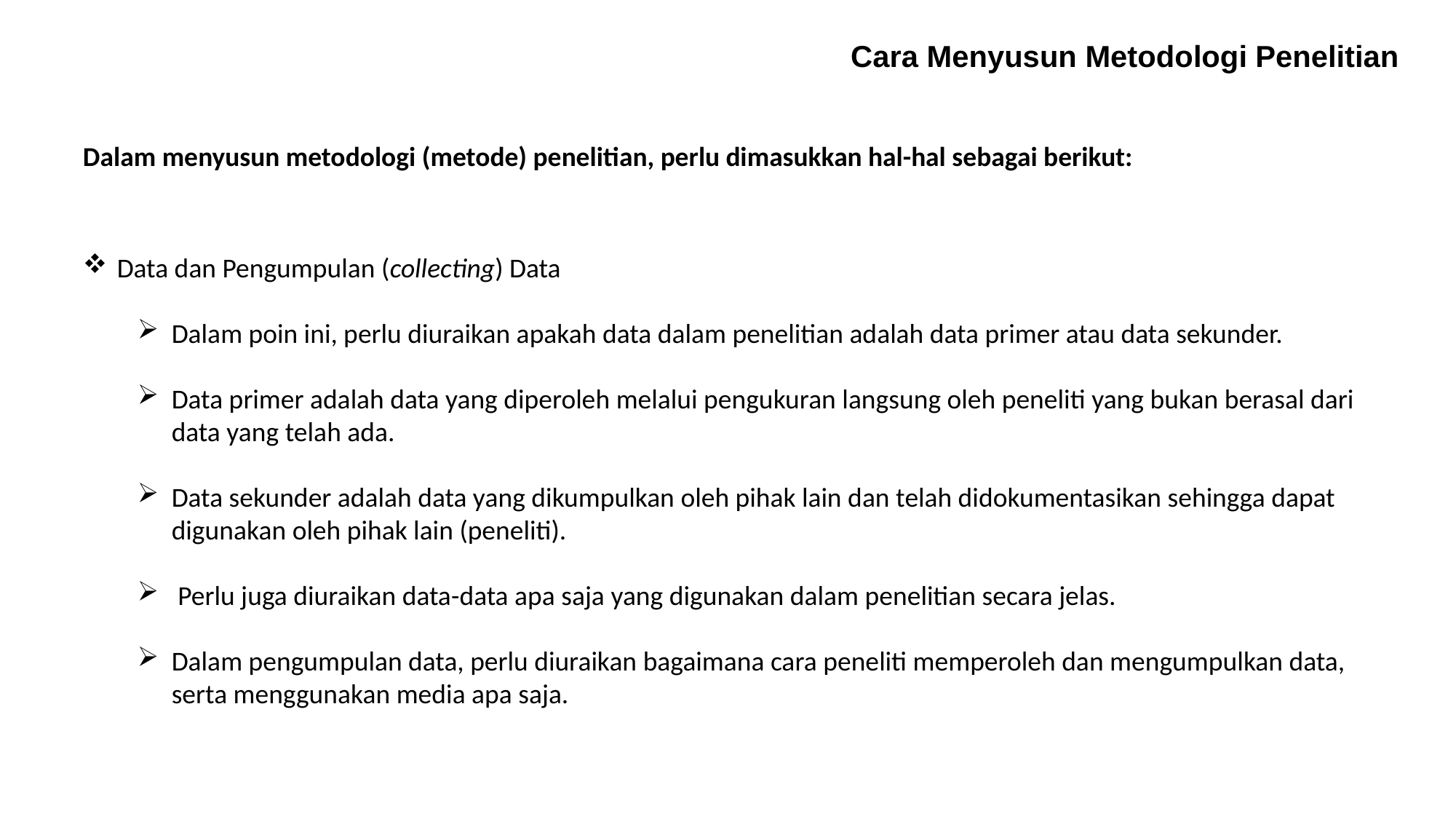

Cara Menyusun Metodologi Penelitian
Dalam menyusun metodologi (metode) penelitian, perlu dimasukkan hal-hal sebagai berikut:
Data dan Pengumpulan (collecting) Data

Dalam poin ini, perlu diuraikan apakah data dalam penelitian adalah data primer atau data sekunder.

Data primer adalah data yang diperoleh melalui pengukuran langsung oleh peneliti yang bukan berasal dari data yang telah ada.

Data sekunder adalah data yang dikumpulkan oleh pihak lain dan telah didokumentasikan sehingga dapat digunakan oleh pihak lain (peneliti).

 Perlu juga diuraikan data-data apa saja yang digunakan dalam penelitian secara jelas.

Dalam pengumpulan data, perlu diuraikan bagaimana cara peneliti memperoleh dan mengumpulkan data,  serta menggunakan media apa saja.